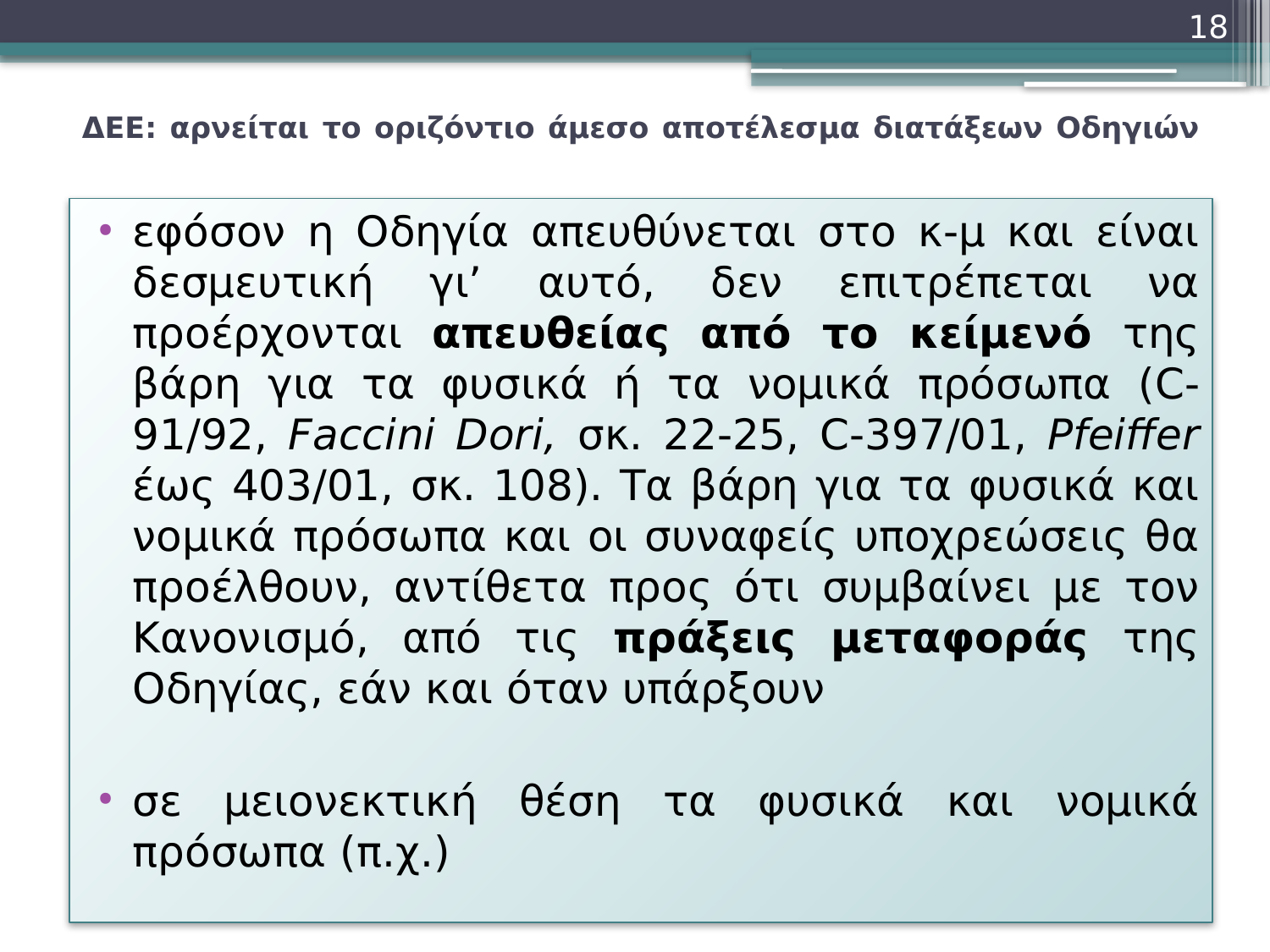

18
# ΔΕΕ: αρνείται το οριζόντιο άμεσο αποτέλεσμα διατάξεων Οδηγιών
εφόσον η Οδηγία απευθύνεται στο κ-μ και είναι δεσμευτική γι’ αυτό, δεν επιτρέπεται να προέρχονται απευθείας από το κείμενό της βάρη για τα φυσικά ή τα νομικά πρόσωπα (C-91/92, Faccini Dori, σκ. 22-25, C-397/01, Pfeiffer έως 403/01, σκ. 108). Τα βάρη για τα φυσικά και νομικά πρόσωπα και οι συναφείς υποχρεώσεις θα προέλθουν, αντίθετα προς ότι συμβαίνει με τον Κανονισμό, από τις πράξεις μεταφοράς της Οδηγίας, εάν και όταν υπάρξουν

σε μειονεκτική θέση τα φυσικά και νομικά πρόσωπα (π.χ.)